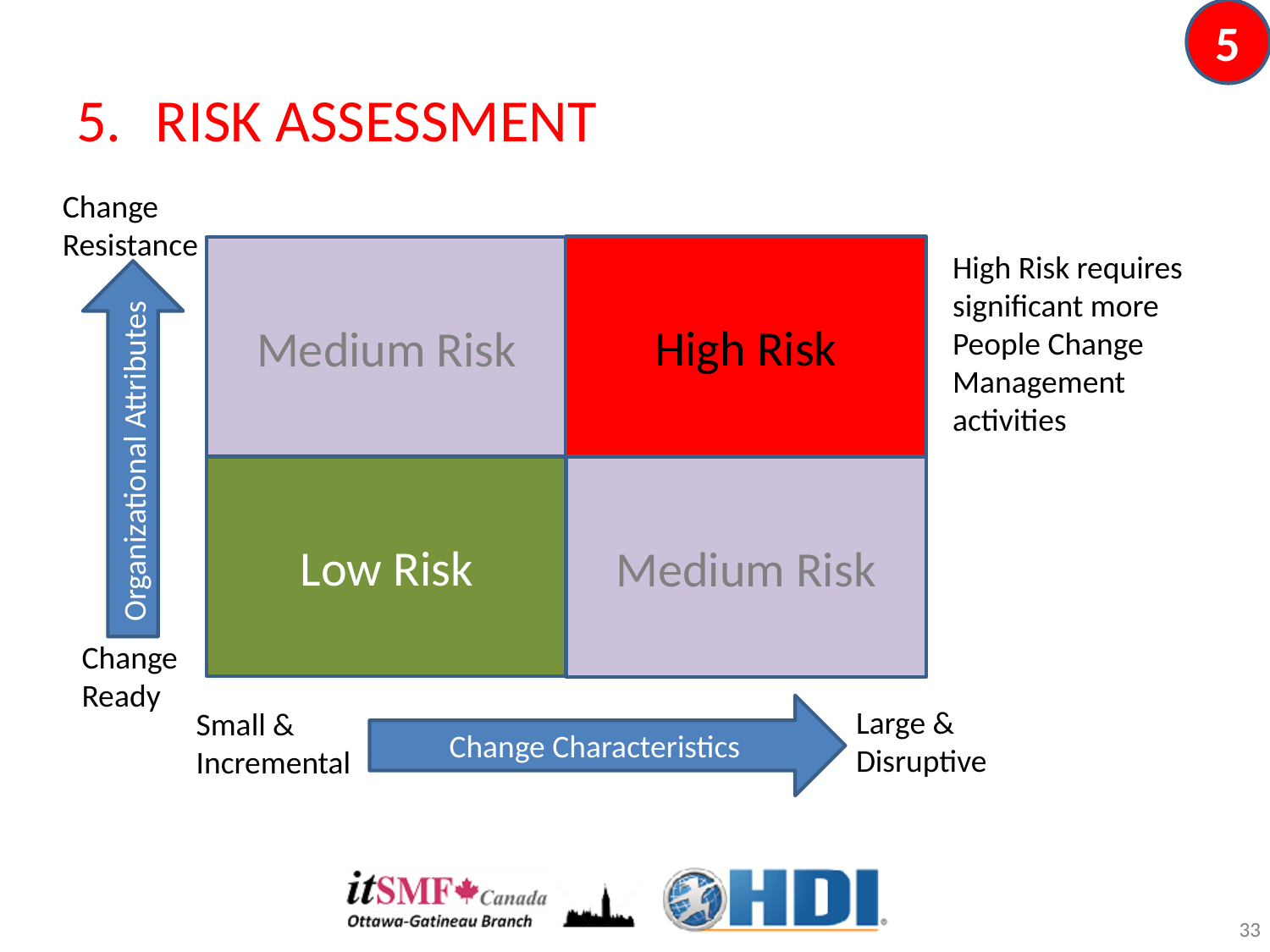

5
# RISK ASSESSMENT
Change
Resistance
High Risk
Medium Risk
Low Risk
Medium Risk
High Risk requires significant more People Change Management activities
Organizational Attributes
Change
Ready
Change Characteristics
Large &
Disruptive
Small &
Incremental
33